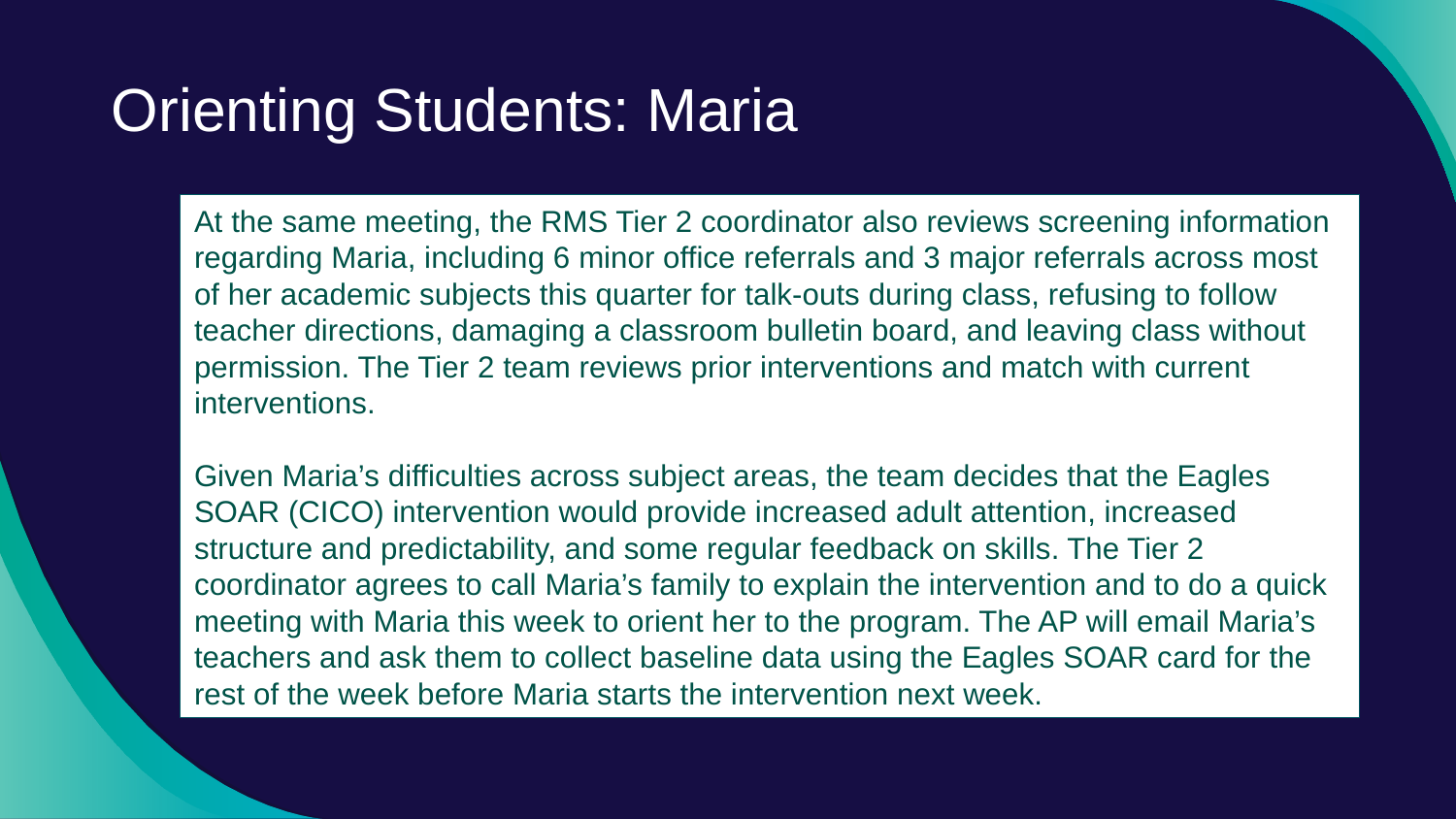

# Orienting Students: Maria
At the same meeting, the RMS Tier 2 coordinator also reviews screening information regarding Maria, including 6 minor office referrals and 3 major referrals across most of her academic subjects this quarter for talk-outs during class, refusing to follow teacher directions, damaging a classroom bulletin board, and leaving class without permission. The Tier 2 team reviews prior interventions and match with current interventions.

Given Maria’s difficulties across subject areas, the team decides that the Eagles SOAR (CICO) intervention would provide increased adult attention, increased structure and predictability, and some regular feedback on skills. The Tier 2 coordinator agrees to call Maria’s family to explain the intervention and to do a quick meeting with Maria this week to orient her to the program. The AP will email Maria’s teachers and ask them to collect baseline data using the Eagles SOAR card for the rest of the week before Maria starts the intervention next week.